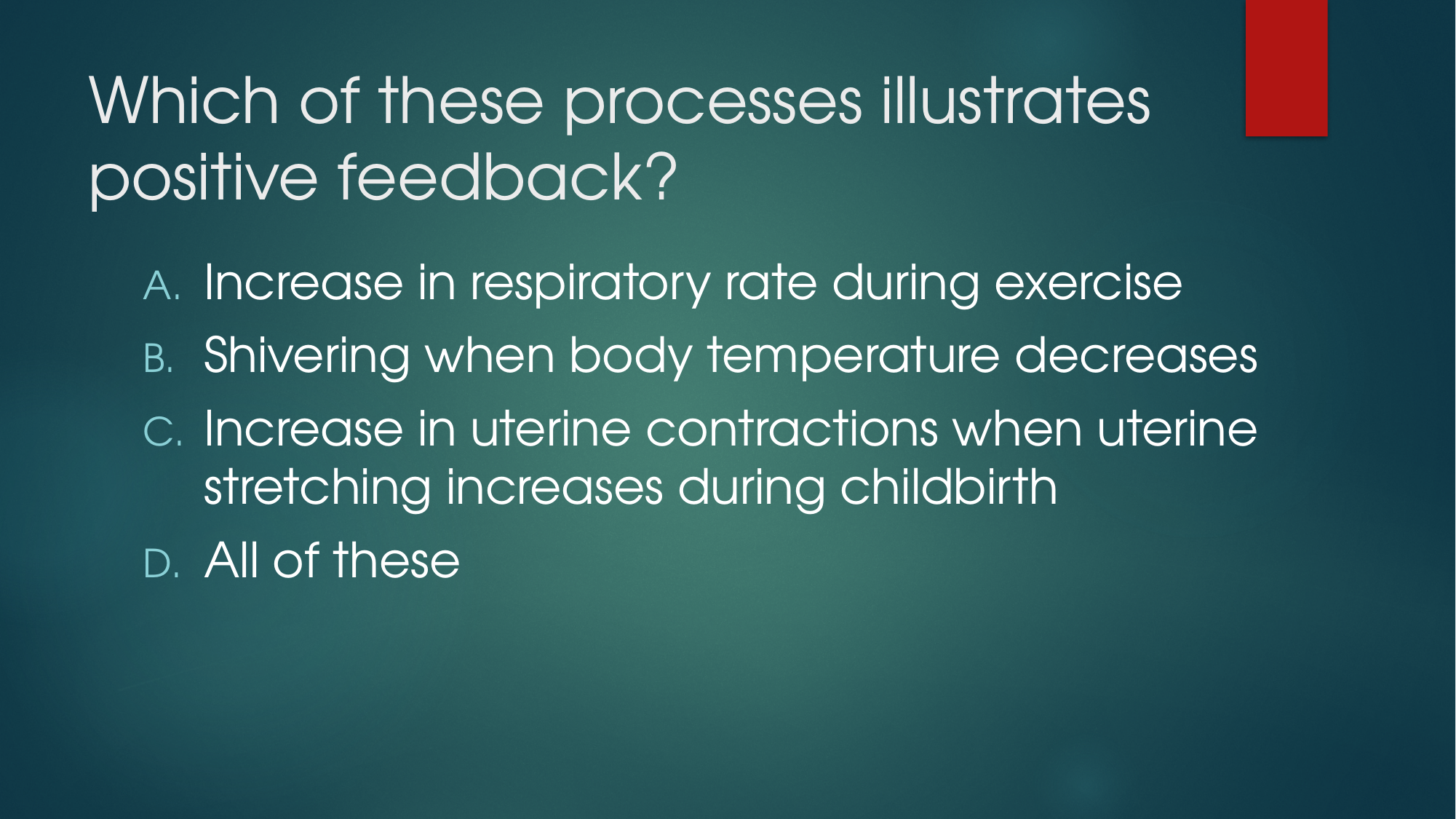

# Which of these processes illustrates positive feedback?
Increase in respiratory rate during exercise
Shivering when body temperature decreases
Increase in uterine contractions when uterine stretching increases during childbirth
All of these